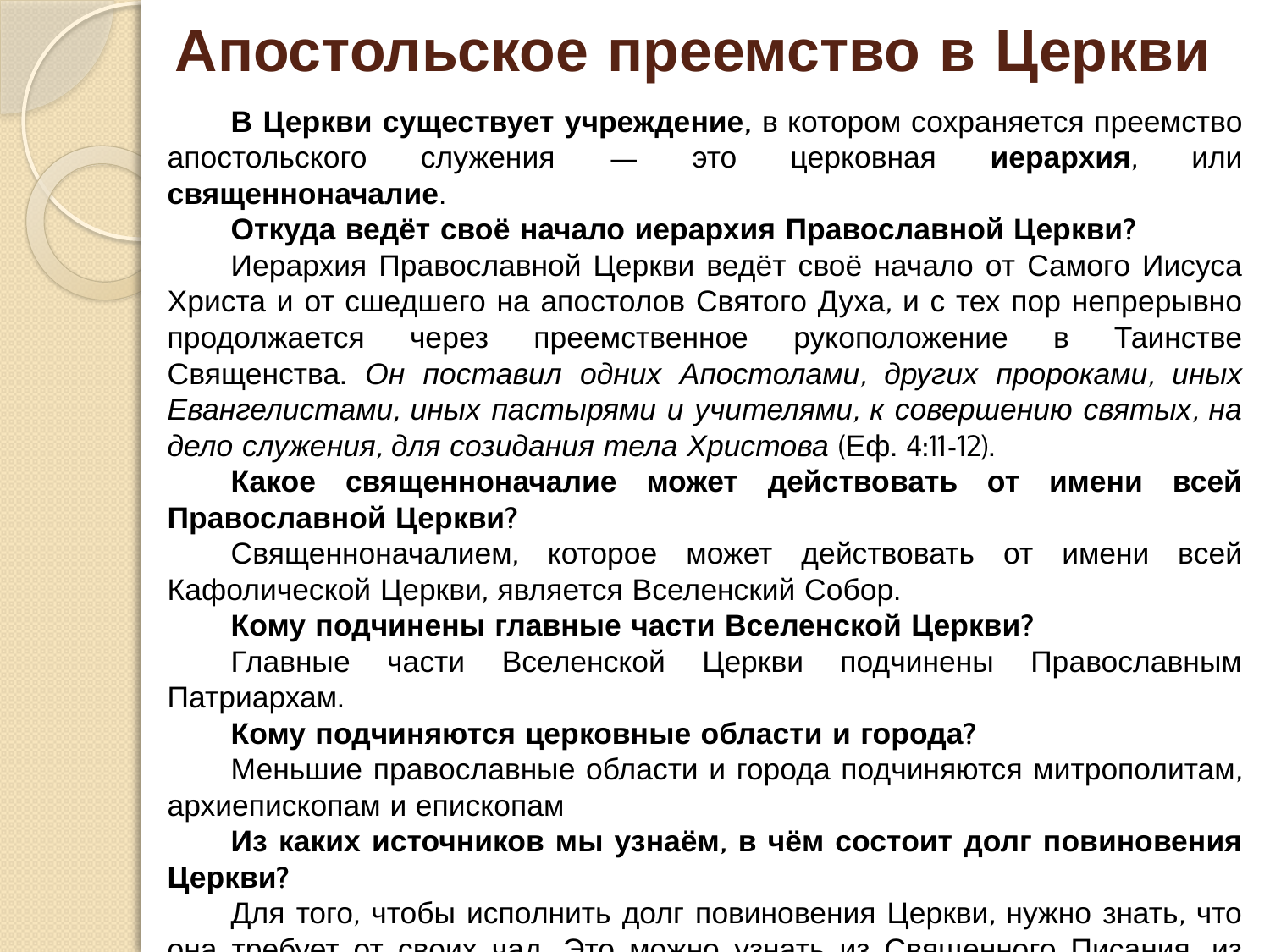

# Апостольское преемство в Церкви
В Церкви существует учреждение, в котором сохраняется преемство апостольского служения — это церковная иерархия, или священноначалие.
Откуда ведёт своё начало иерархия Православной Церкви?
Иерархия Православной Церкви ведёт своё начало от Самого Иисуса Христа и от сшедшего на апостолов Святого Духа, и с тех пор непрерывно продолжается через преемственное рукоположение в Таинстве Священства. Он поставил одних Апостолами, других пророками, иных Евангелистами, иных пастырями и учителями, к совершению святых, на дело служения, для созидания тела Христова (Еф. 4:11-12).
Какое священноначалие может действовать от имени всей Православной Церкви?
Священноначалием, которое может действовать от имени всей Кафолической Церкви, является Вселенский Собор.
Кому подчинены главные части Вселенской Церкви?
Главные части Вселенской Церкви подчинены Православным Патриархам.
Кому подчиняются церковные области и города?
Меньшие православные области и города подчиняются митрополитам, архиепископам и епископам
Из каких источников мы узнаём, в чём состоит долг повиновения Церкви?
Для того, чтобы исполнить долг повиновения Церкви, нужно знать, что она требует от своих чад. Это можно узнать из Священного Писания, из правил святых апостолов, святых Вселенских и Поместных Соборов, святых отцов и их Церковных уставов.